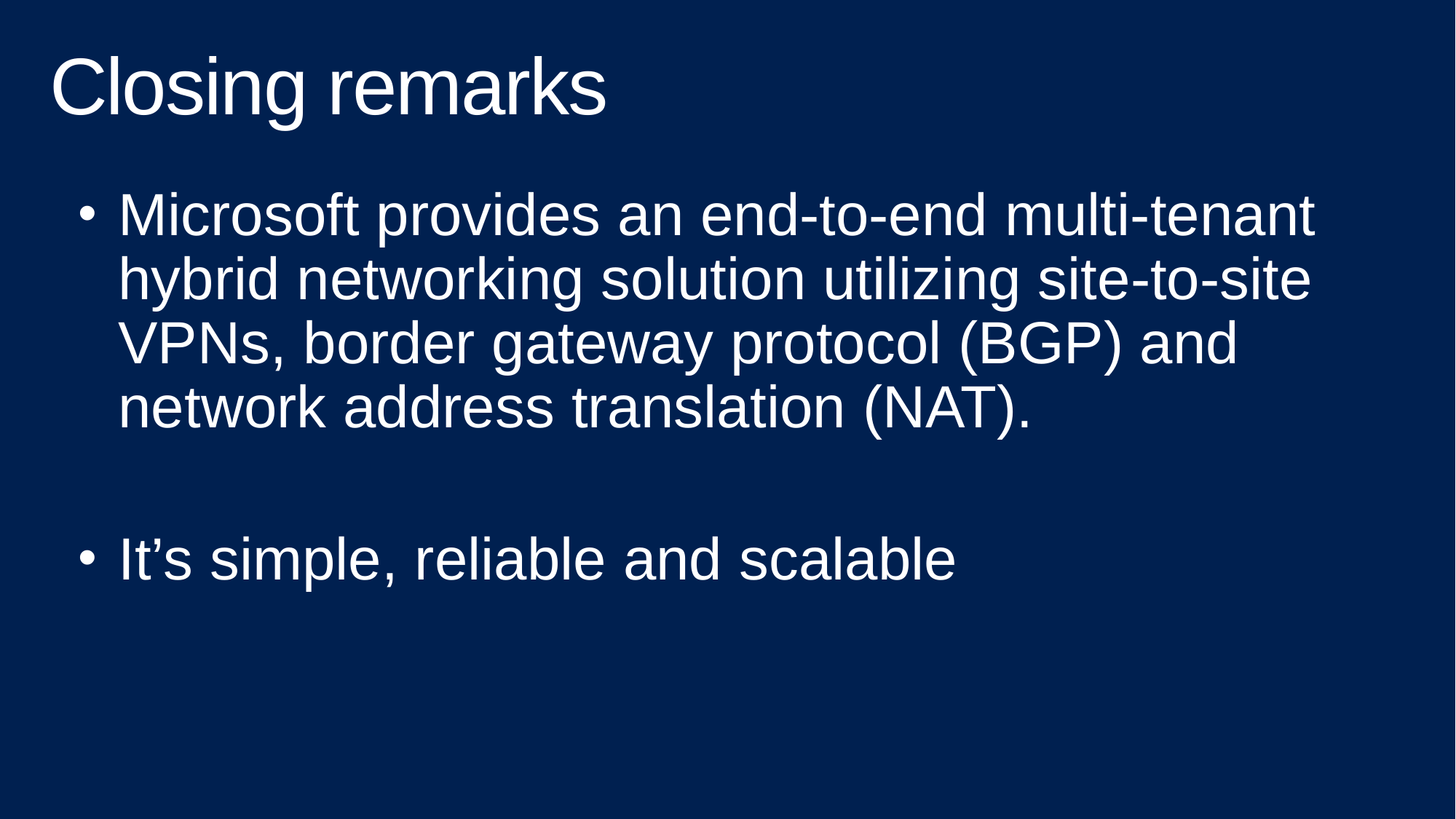

# Closing remarks
Microsoft provides an end-to-end multi-tenant hybrid networking solution utilizing site-to-site VPNs, border gateway protocol (BGP) and network address translation (NAT).

It’s simple, reliable and scalable